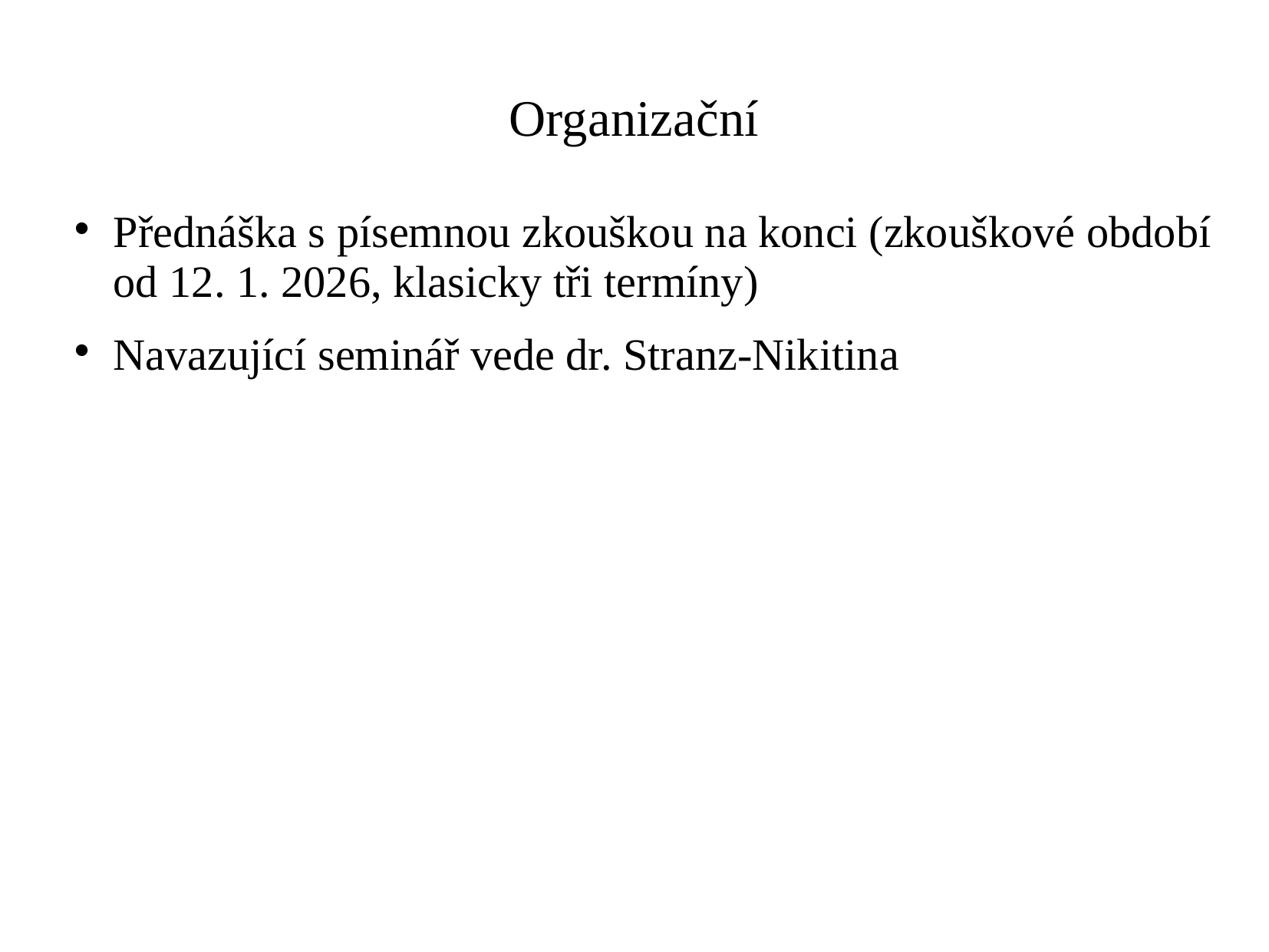

# Organizační
Přednáška s písemnou zkouškou na konci (zkouškové období od 12. 1. 2026, klasicky tři termíny)
Navazující seminář vede dr. Stranz-Nikitina